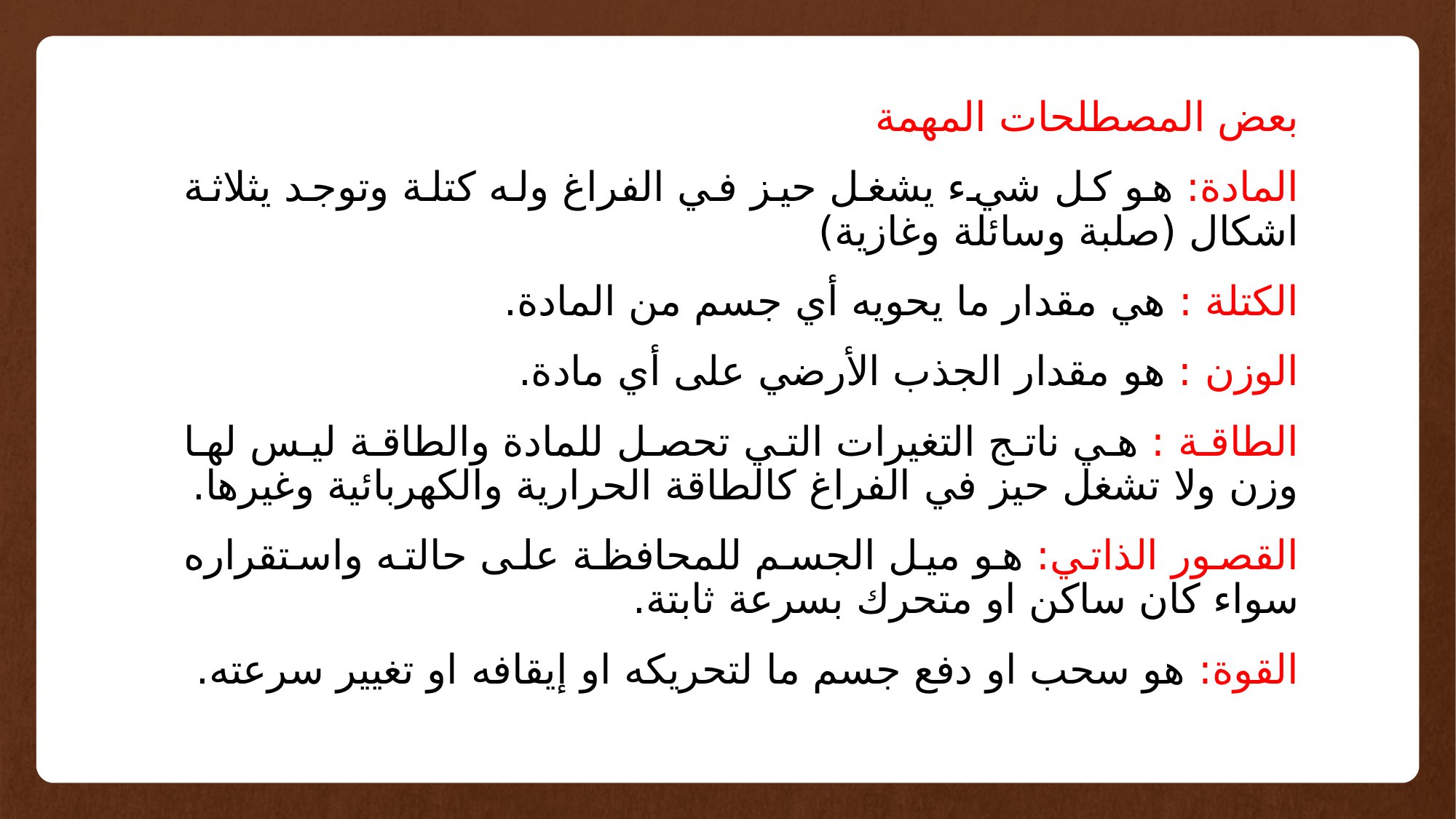

بعض المصطلحات المهمة
المادة: هو كل شيء يشغل حيز في الفراغ وله كتلة وتوجد يثلاثة اشكال (صلبة وسائلة وغازية)
الكتلة : هي مقدار ما يحويه أي جسم من المادة.
الوزن : هو مقدار الجذب الأرضي على أي مادة.
الطاقة : هي ناتج التغيرات التي تحصل للمادة والطاقة ليس لها وزن ولا تشغل حيز في الفراغ كالطاقة الحرارية والكهربائية وغيرها.
القصور الذاتي: هو ميل الجسم للمحافظة على حالته واستقراره سواء كان ساكن او متحرك بسرعة ثابتة.
القوة: هو سحب او دفع جسم ما لتحريكه او إيقافه او تغيير سرعته.